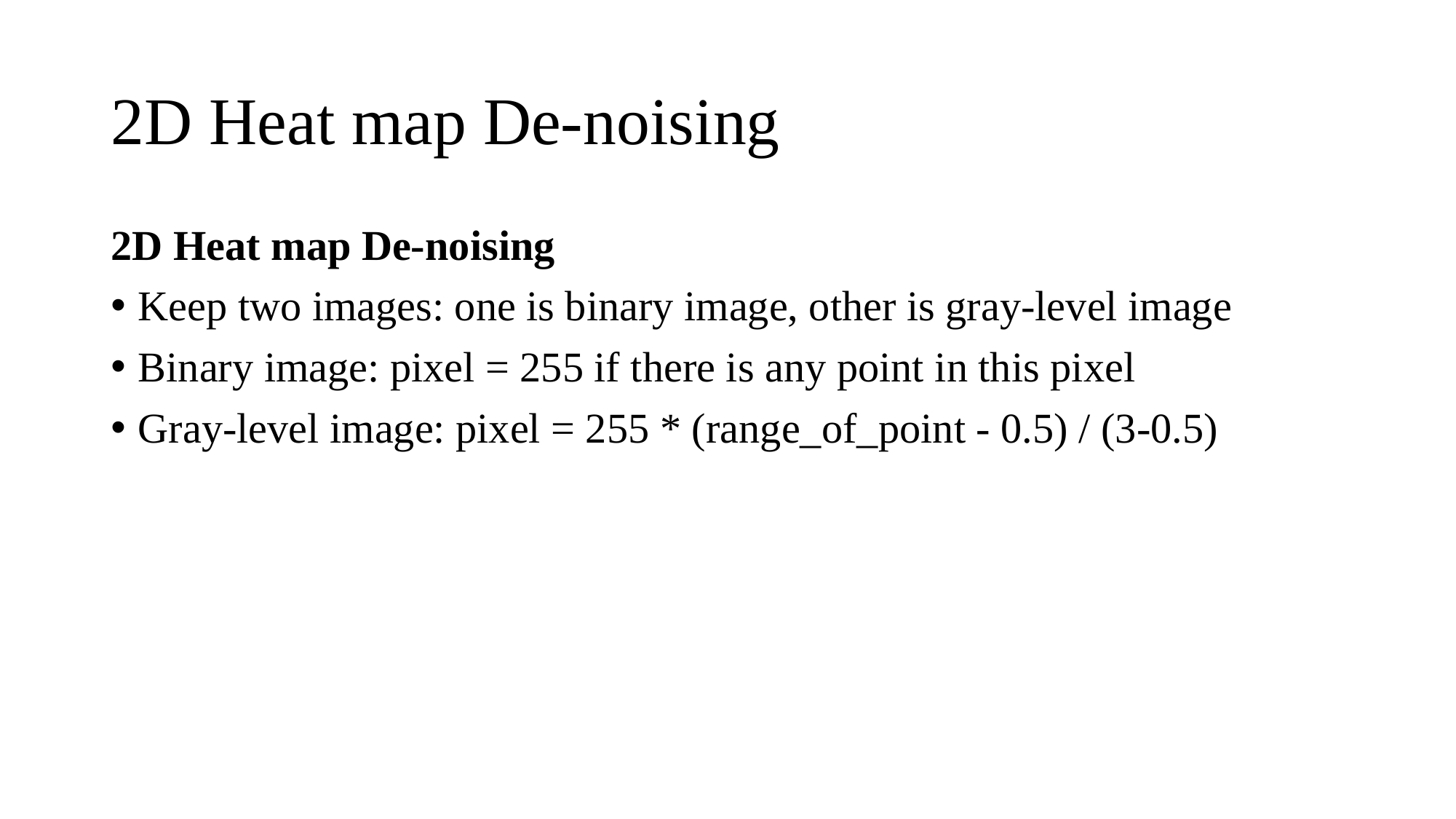

# 2D Heat map De-noising
2D Heat map De-noising
Keep two images: one is binary image, other is gray-level image
Binary image: pixel = 255 if there is any point in this pixel
Gray-level image: pixel = 255 * (range_of_point - 0.5) / (3-0.5)